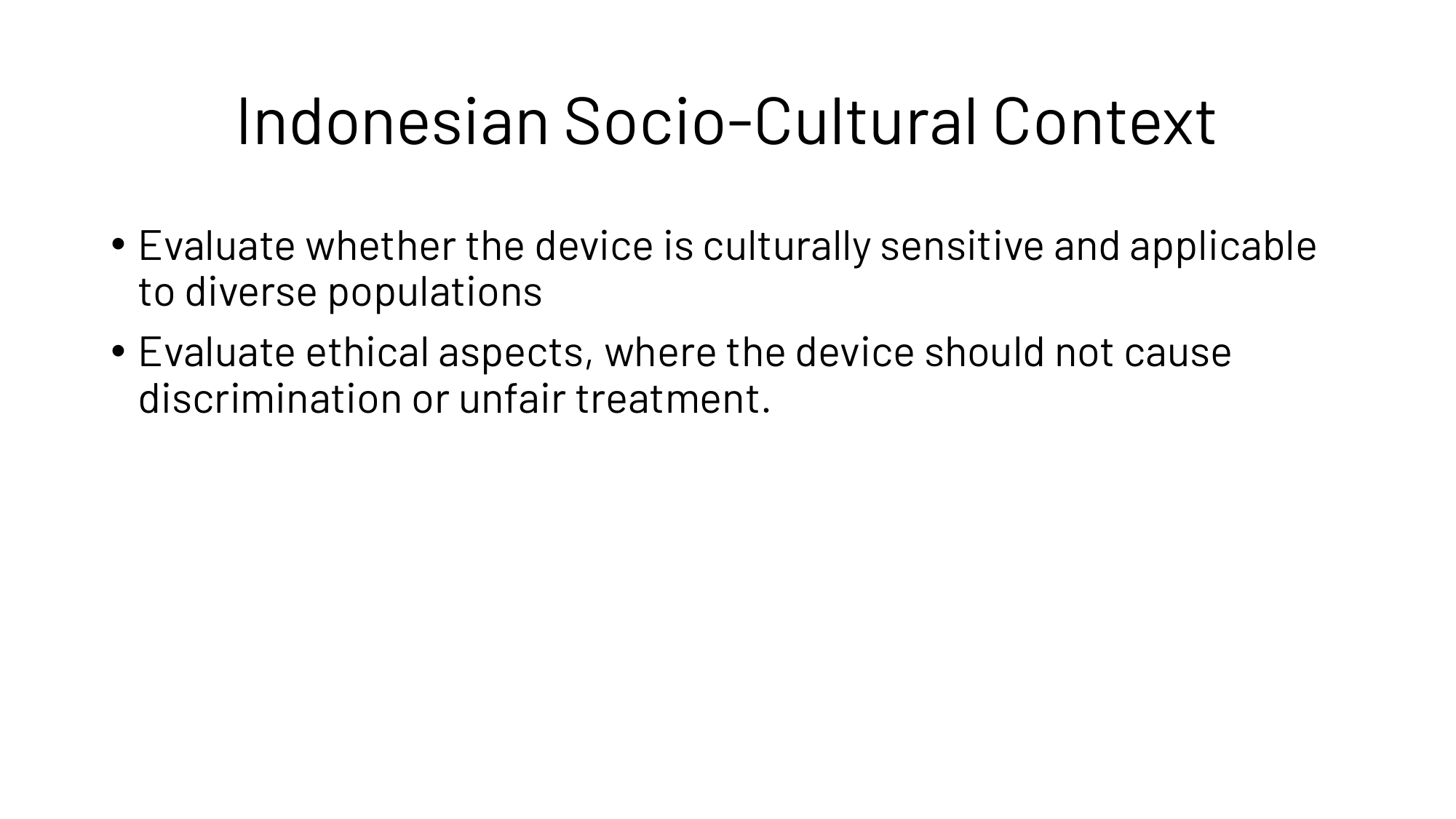

# Indonesian Socio-Cultural Context
Evaluate whether the device is culturally sensitive and applicable to diverse populations
Evaluate ethical aspects, where the device should not cause discrimination or unfair treatment.